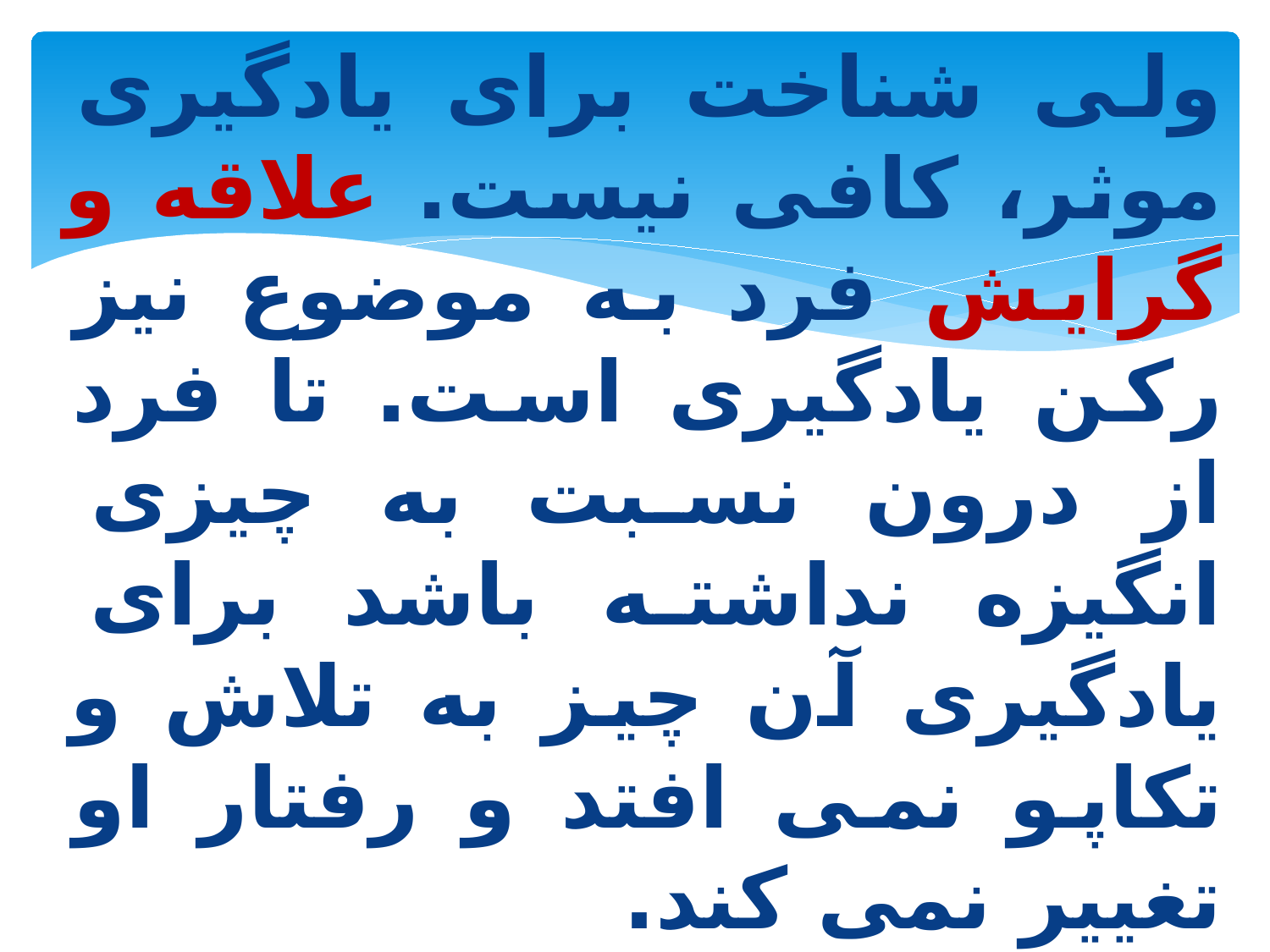

ولی شناخت برای یادگیری موثر، کافی نیست. علاقه و گرایش فرد به موضوع نیز رکن یادگیری است. تا فرد از درون نسبت به چیزی انگیزه نداشته باشد برای یادگیری آن چیز به تلاش و تکاپو نمی افتد و رفتار او تغییر نمی کند.
عمل کردن و تجربه ی عملی شرط دیگر یادگیری است.